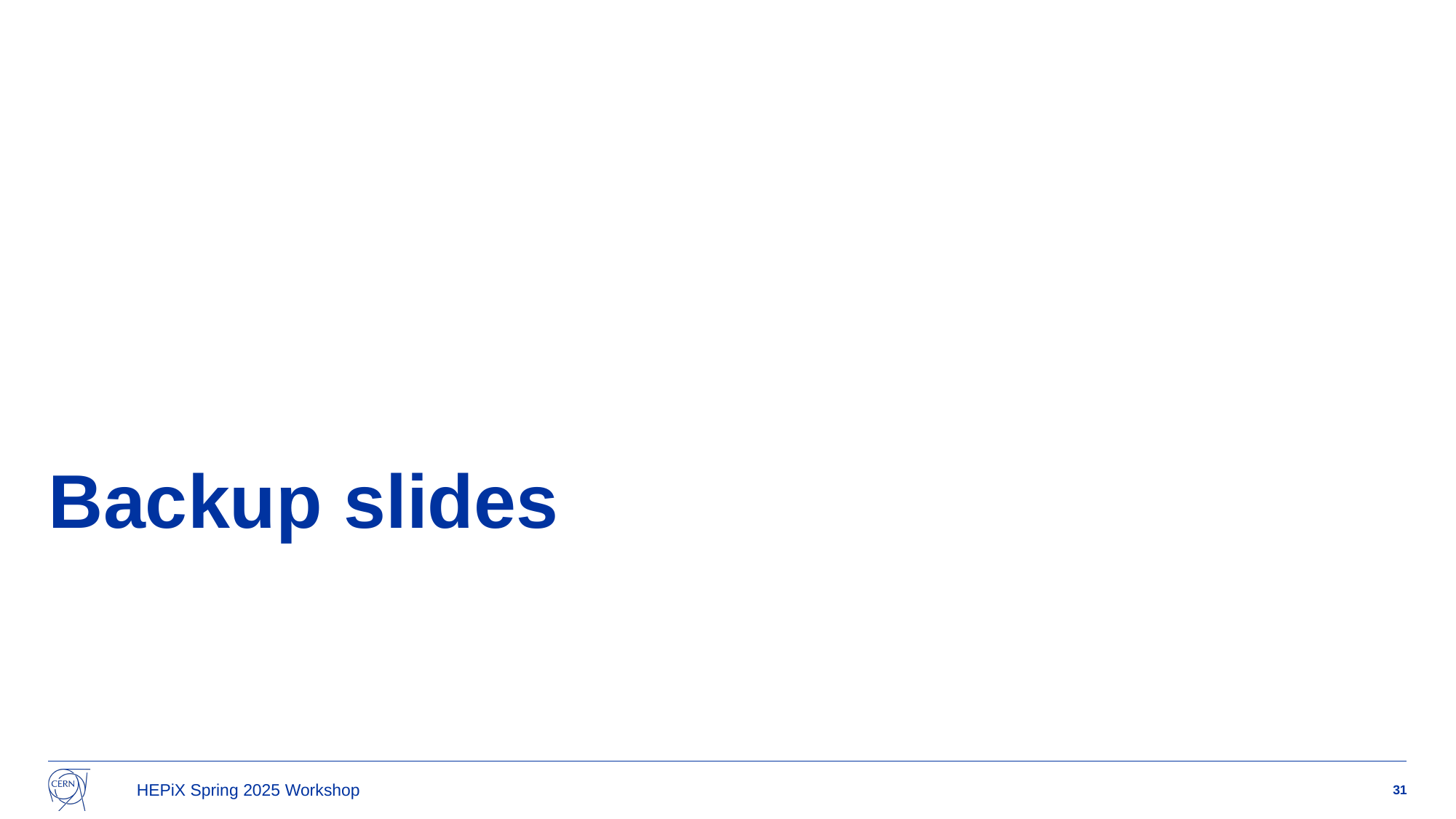

# Backup slides
HEPiX Spring 2025 Workshop
31